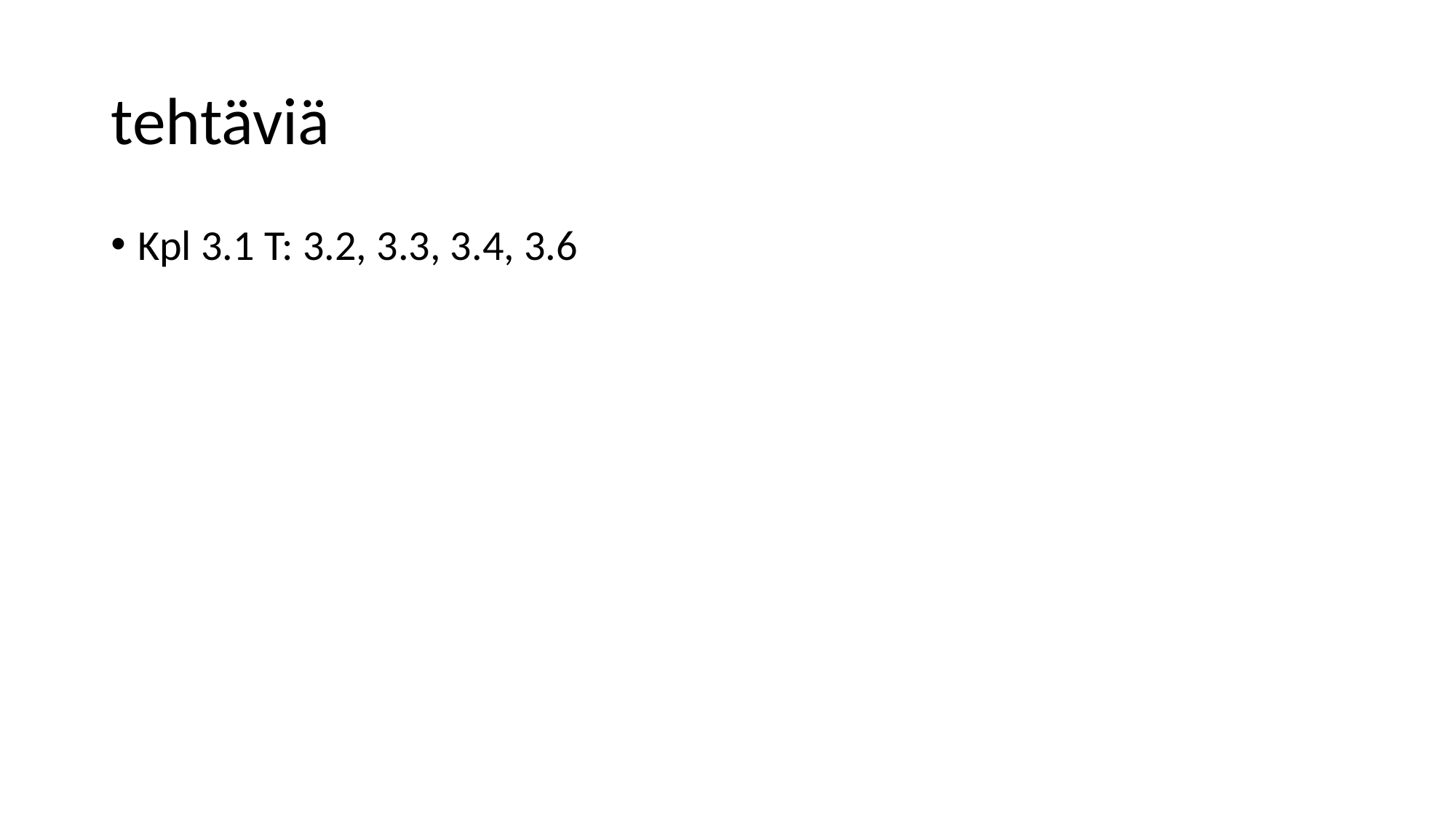

# tehtäviä
Kpl 3.1 T: 3.2, 3.3, 3.4, 3.6